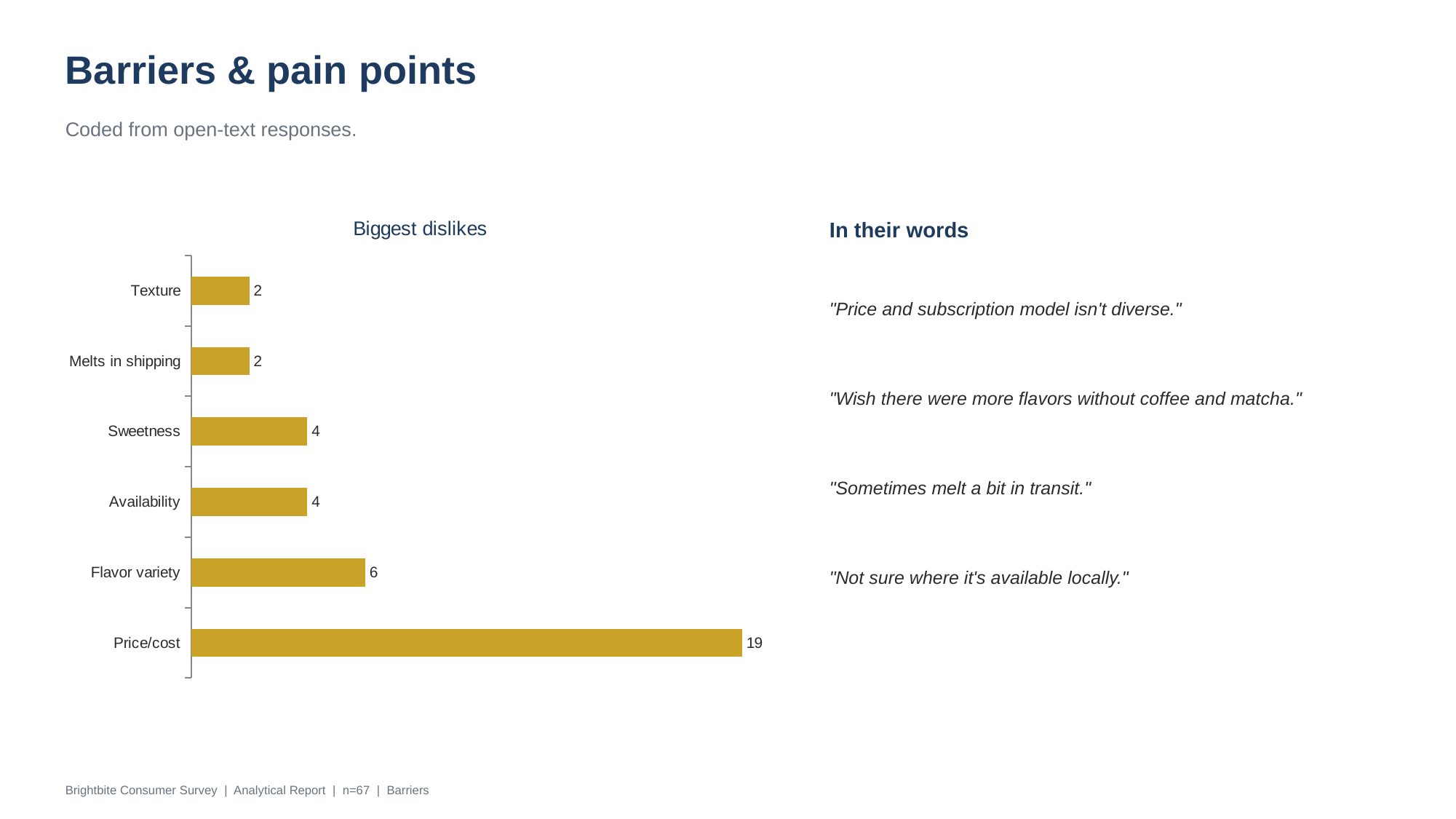

Barriers & pain points
Coded from open-text responses.

### Chart: Biggest dislikes

| Category | Mentions |
|---|---|
| Price/cost | 19.0 |
| Flavor variety | 6.0 |
| Availability | 4.0 |
| Sweetness | 4.0 |
| Melts in shipping | 2.0 |
| Texture | 2.0 |
In their words
"Price and subscription model isn't diverse."
"Wish there were more flavors without coffee and matcha."
"Sometimes melt a bit in transit."
"Not sure where it's available locally."
Brightbite Consumer Survey  |  Analytical Report  |  n=67  |  Barriers